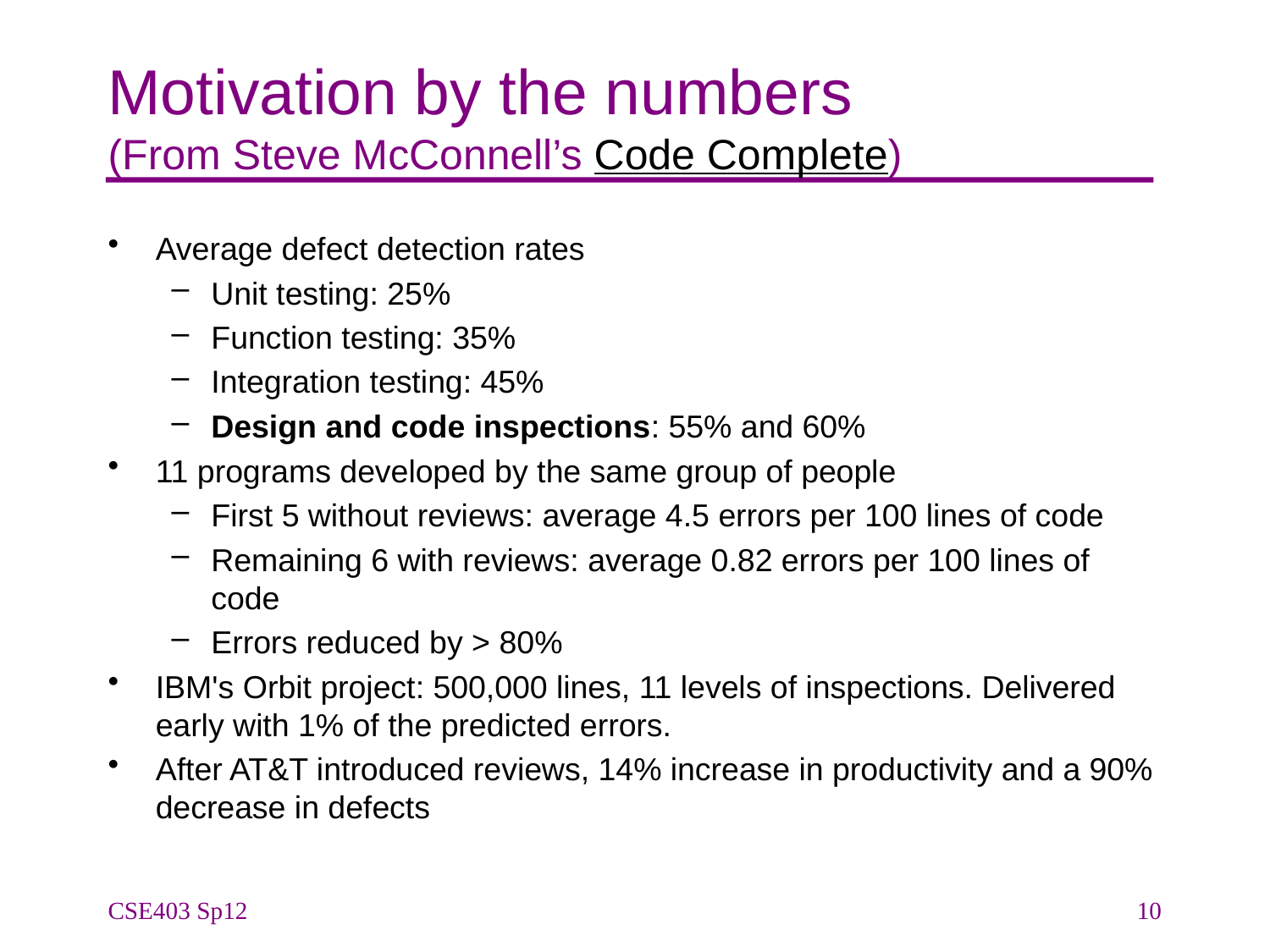

# Motivation by the numbers (From Steve McConnell’s Code Complete)
Average defect detection rates
Unit testing: 25%
Function testing: 35%
Integration testing: 45%
Design and code inspections: 55% and 60%
11 programs developed by the same group of people
First 5 without reviews: average 4.5 errors per 100 lines of code
Remaining 6 with reviews: average 0.82 errors per 100 lines of code
Errors reduced by > 80%
IBM's Orbit project: 500,000 lines, 11 levels of inspections. Delivered early with 1% of the predicted errors.
After AT&T introduced reviews, 14% increase in productivity and a 90% decrease in defects
CSE403 Sp12
10